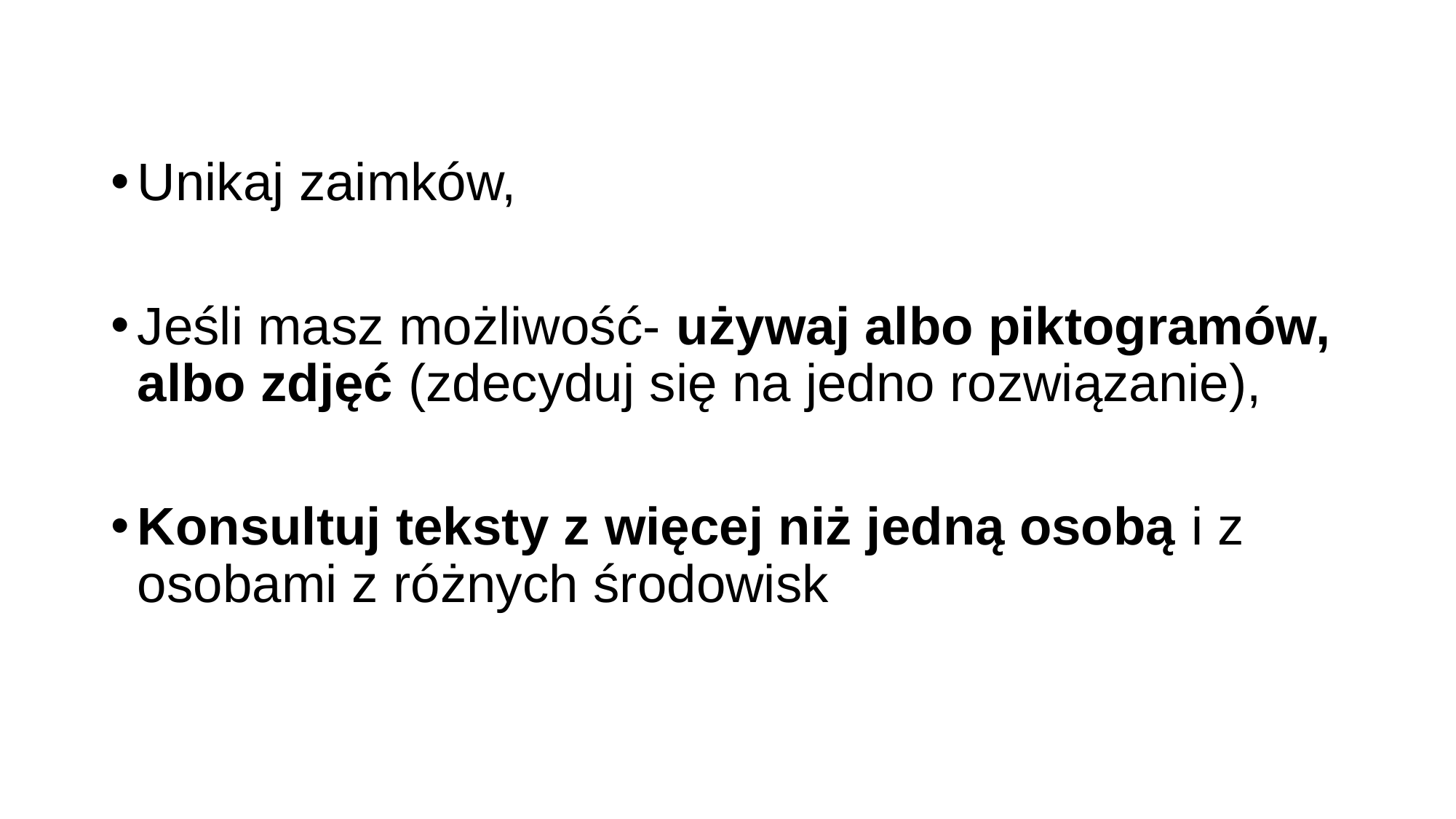

Unikaj zaimków,

Jeśli masz możliwość- używaj albo piktogramów, albo zdjęć (zdecyduj się na jedno rozwiązanie),

Konsultuj teksty z więcej niż jedną osobą i z osobami z różnych środowisk